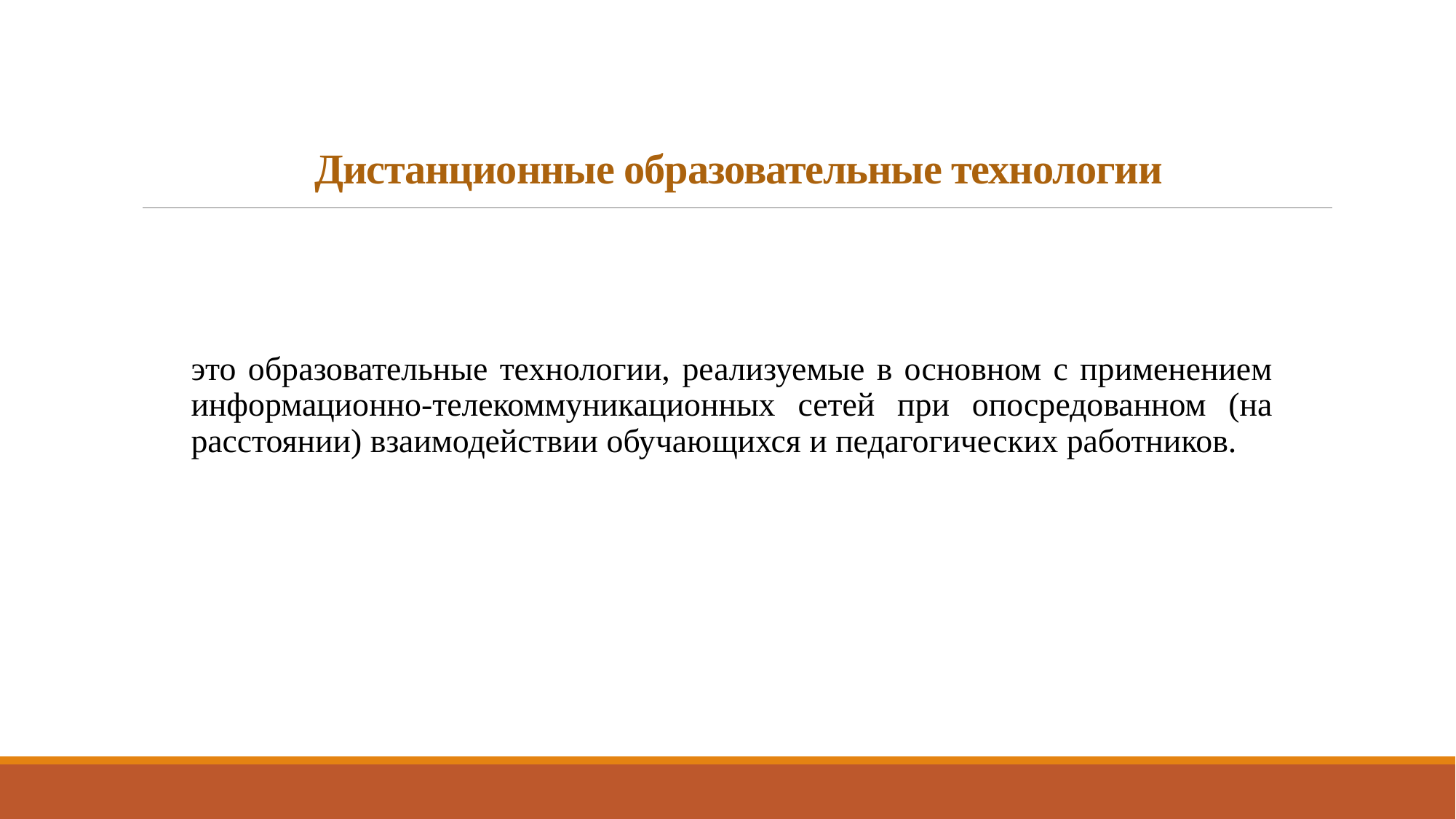

# Дистанционные образовательные технологии

это образовательные технологии, реализуемые в основном с применением информационно-телекоммуникационных сетей при опосредованном (на расстоянии) взаимодействии обучающихся и педагогических работников.